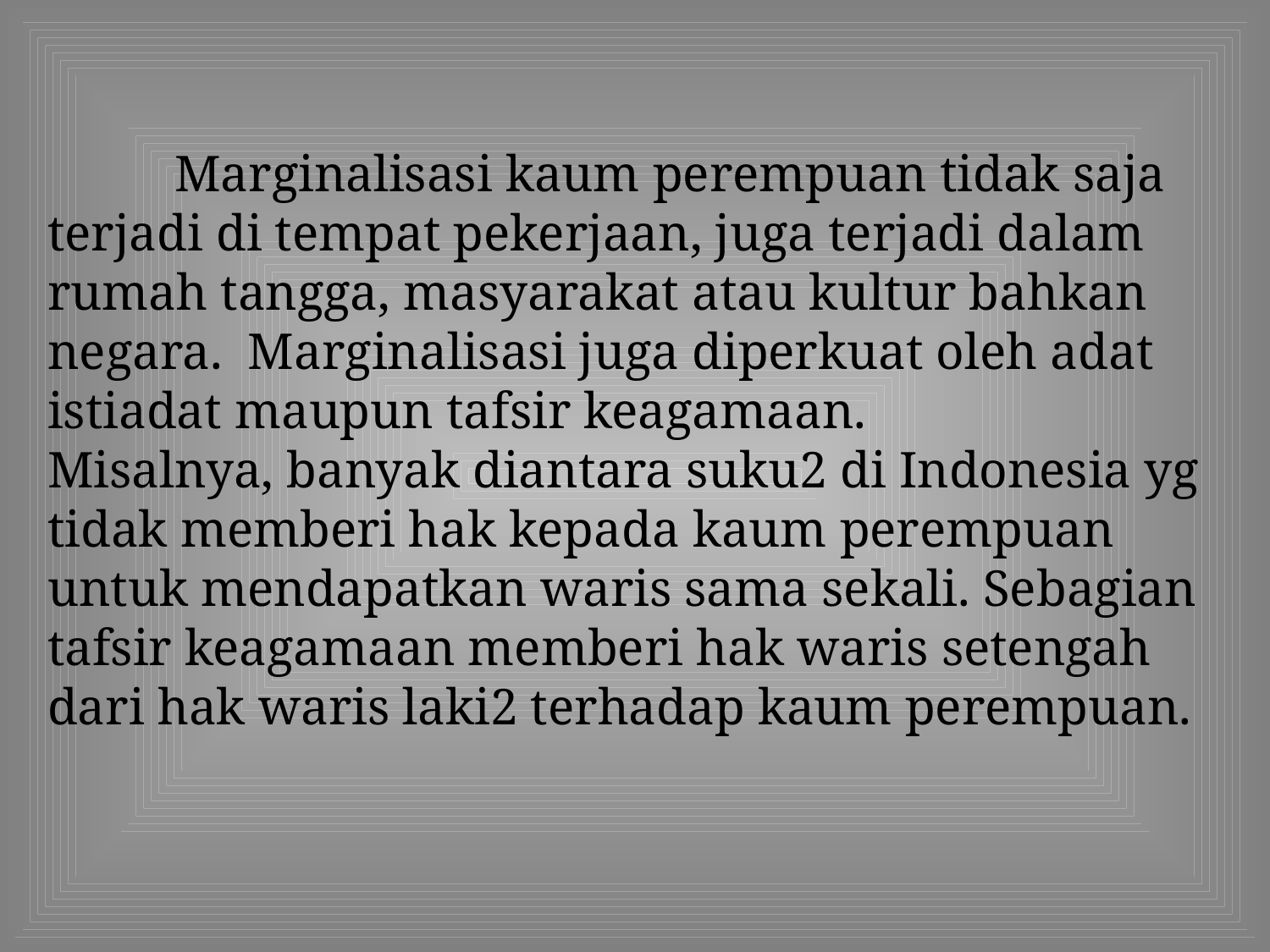

Marginalisasi kaum perempuan tidak saja terjadi di tempat pekerjaan, juga terjadi dalam rumah tangga, masyarakat atau kultur bahkan negara.  Marginalisasi juga diperkuat oleh adat istiadat maupun tafsir keagamaan.
Misalnya, banyak diantara suku2 di Indonesia yg tidak memberi hak kepada kaum perempuan untuk mendapatkan waris sama sekali. Sebagian tafsir keagamaan memberi hak waris setengah dari hak waris laki2 terhadap kaum perempuan.